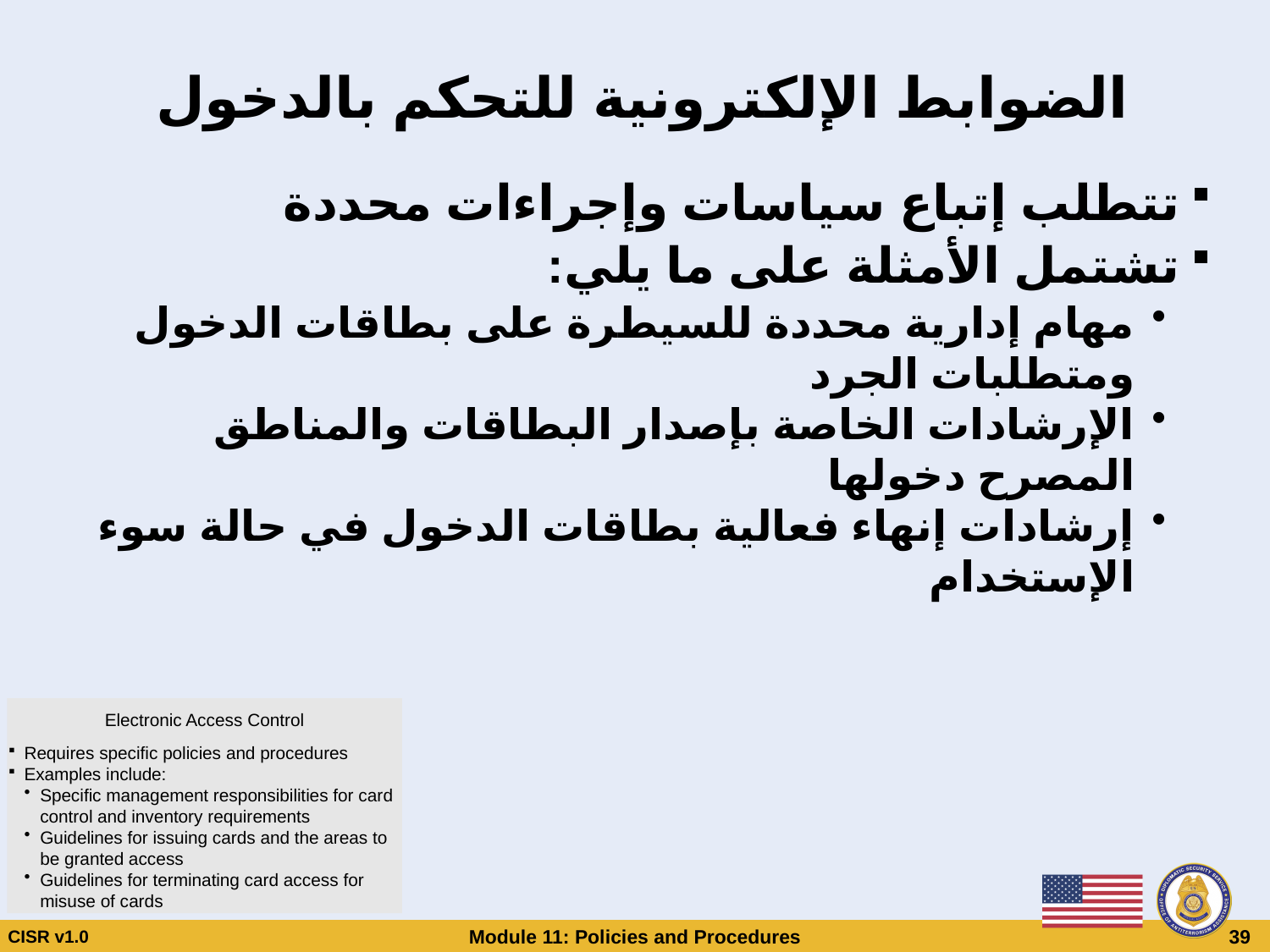

# الضوابط الإلكترونية للتحكم بالدخول
تتطلب إتباع سياسات وإجراءات محددة
تشتمل الأمثلة على ما يلي:
مهام إدارية محددة للسيطرة على بطاقات الدخول ومتطلبات الجرد
الإرشادات الخاصة بإصدار البطاقات والمناطق المصرح دخولها
إرشادات إنهاء فعالية بطاقات الدخول في حالة سوء الإستخدام
Electronic Access Control
Requires specific policies and procedures
Examples include:
Specific management responsibilities for card control and inventory requirements
Guidelines for issuing cards and the areas to be granted access
Guidelines for terminating card access for misuse of cards
CISR v1.0
Module 11: Policies and Procedures
 39